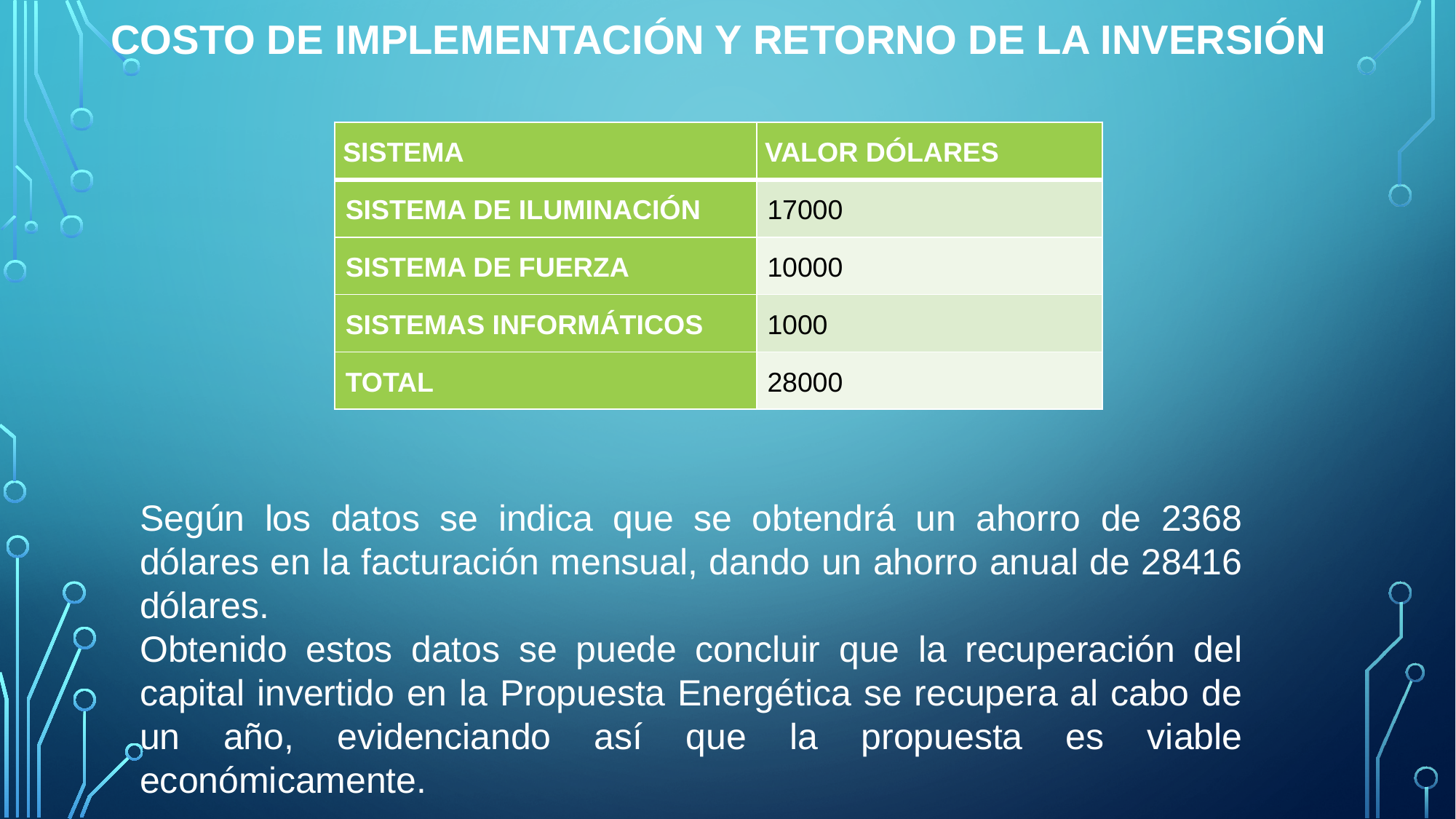

# Costo de implementación y retorno de la inversión
| SISTEMA | VALOR DÓLARES |
| --- | --- |
| Sistema de iluminación | 17000 |
| Sistema de fuerza | 10000 |
| Sistemas informáticos | 1000 |
| TOTAL | 28000 |
Según los datos se indica que se obtendrá un ahorro de 2368 dólares en la facturación mensual, dando un ahorro anual de 28416 dólares.
Obtenido estos datos se puede concluir que la recuperación del capital invertido en la Propuesta Energética se recupera al cabo de un año, evidenciando así que la propuesta es viable económicamente.